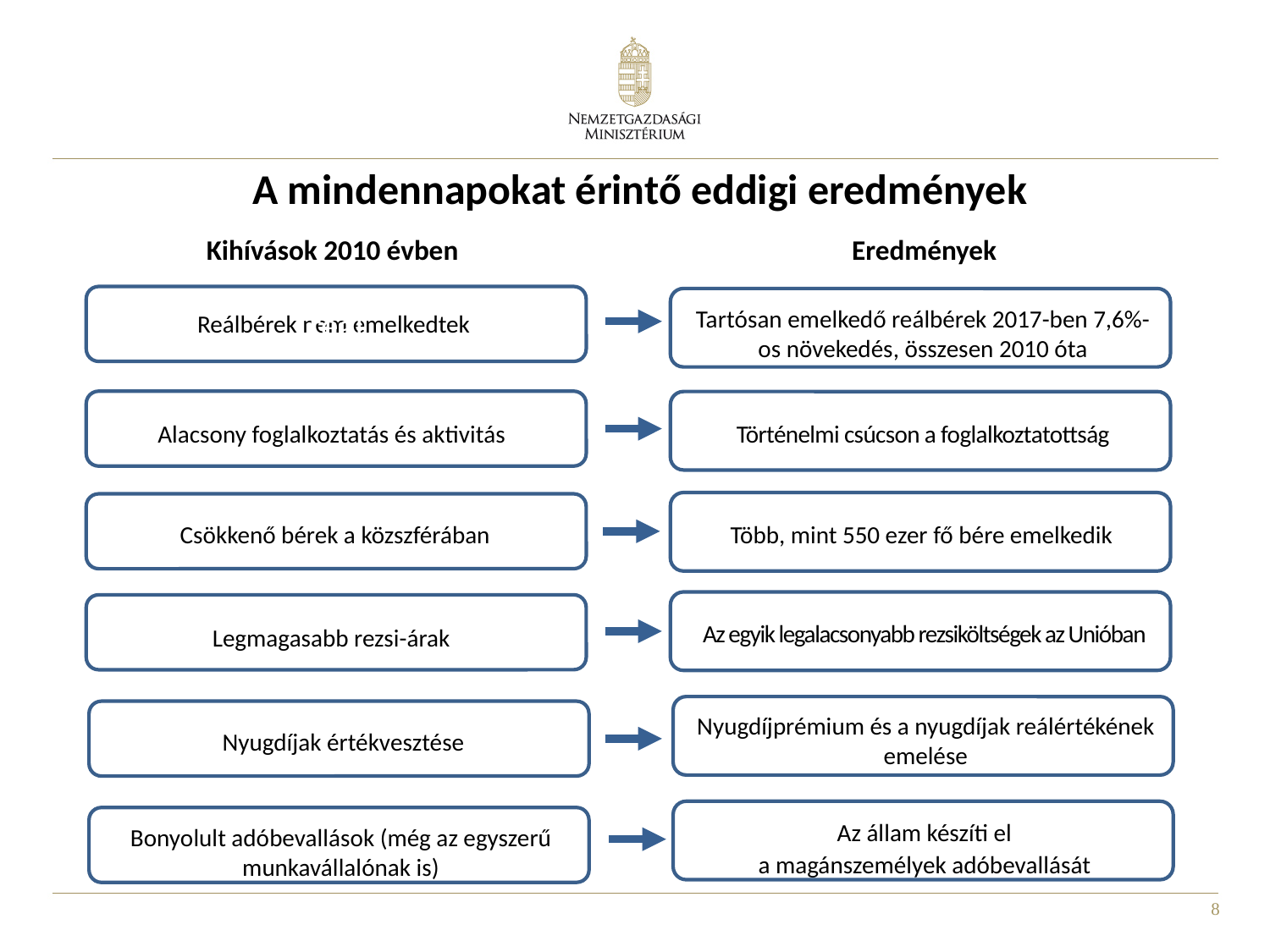

A mindennapokat érintő eddigi eredmények
Kihívások 2010 évben
Eredmények
reál

Tartósan emelkedő reálbérek 2017-ben 7,6%-os növekedés, összesen 2010 óta
Reálbérek nem emelkedtek
Történelmi csúcson a foglalkoztatottság
Alacsony foglalkoztatás és aktivitás
Több, mint 550 ezer fő bére emelkedik
Csökkenő bérek a közszférában
Az egyik legalacsonyabb rezsiköltségek az Unióban
Legmagasabb rezsi-árak
Nyugdíjprémium és a nyugdíjak reálértékének emelése
Nyugdíjak értékvesztése
Az állam készíti el
a magánszemélyek adóbevallását
Bonyolult adóbevallások (még az egyszerű munkavállalónak is)